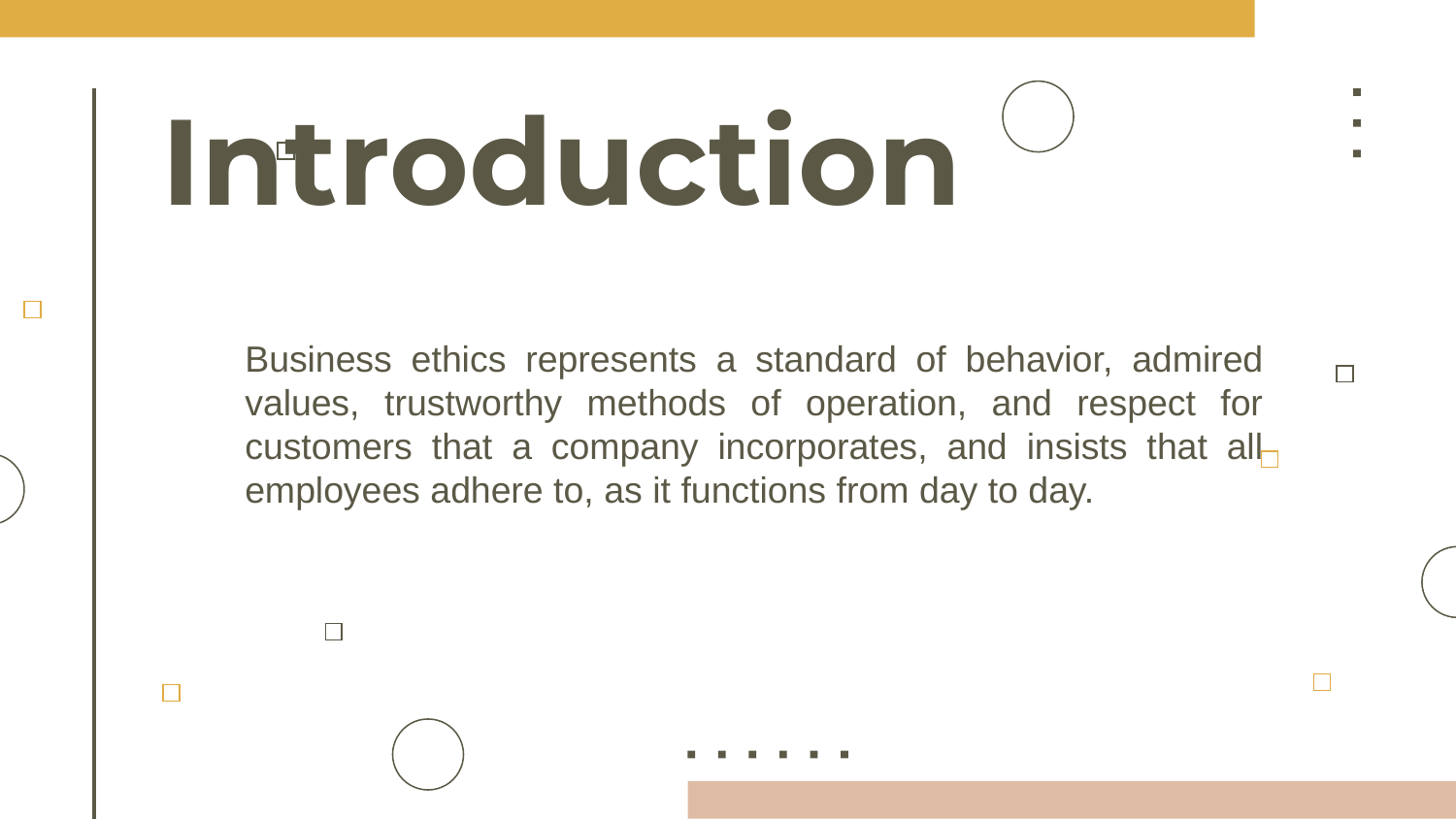

# Introduction

Business ethics represents a standard of behavior, admired values, trustworthy methods of operation, and respect for customers that a company incorporates, and insists that all employees adhere to, as it functions from day to day.